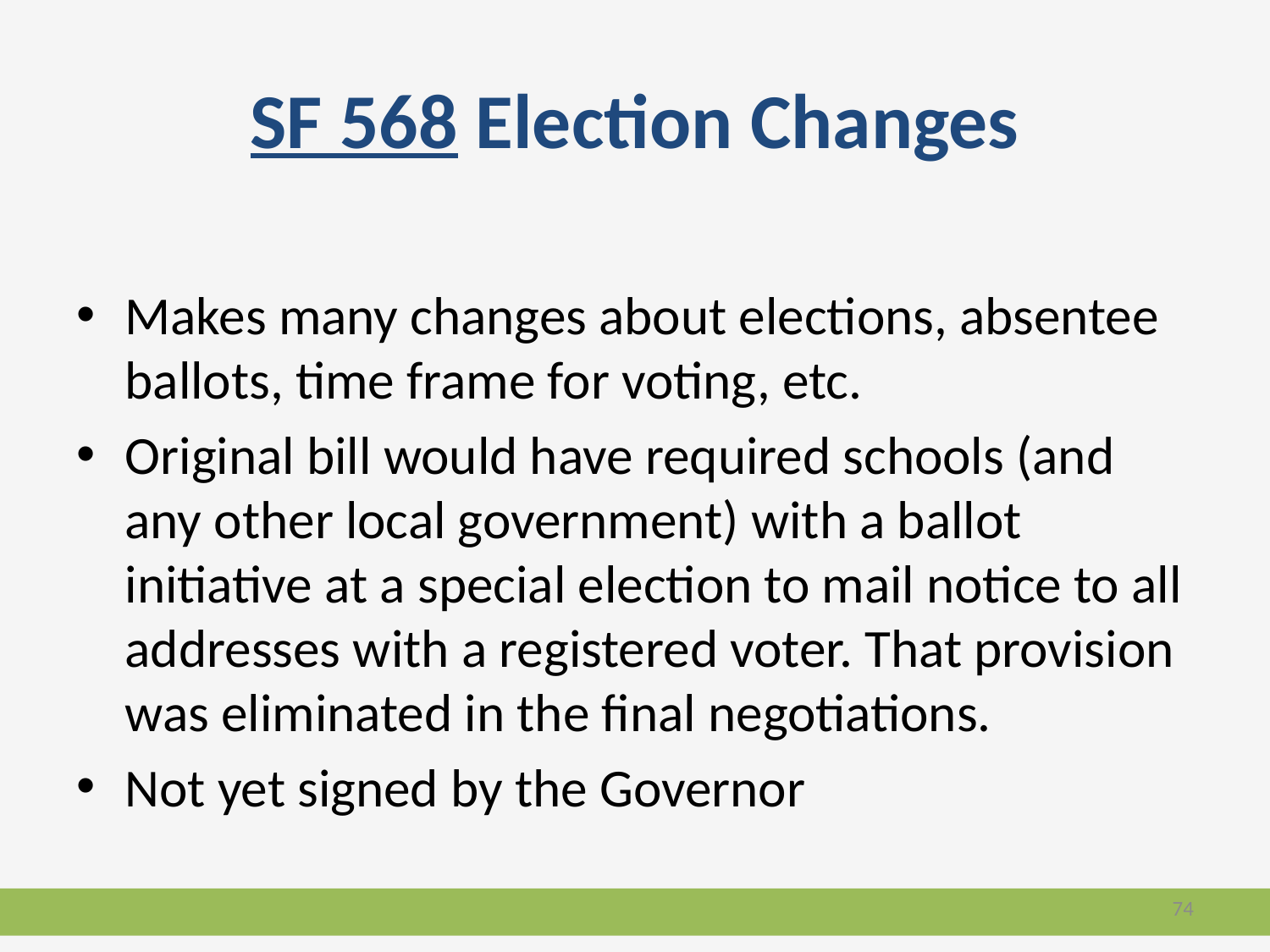

# SF 568 Election Changes
Makes many changes about elections, absentee ballots, time frame for voting, etc.
Original bill would have required schools (and any other local government) with a ballot initiative at a special election to mail notice to all addresses with a registered voter. That provision was eliminated in the final negotiations.
Not yet signed by the Governor
74